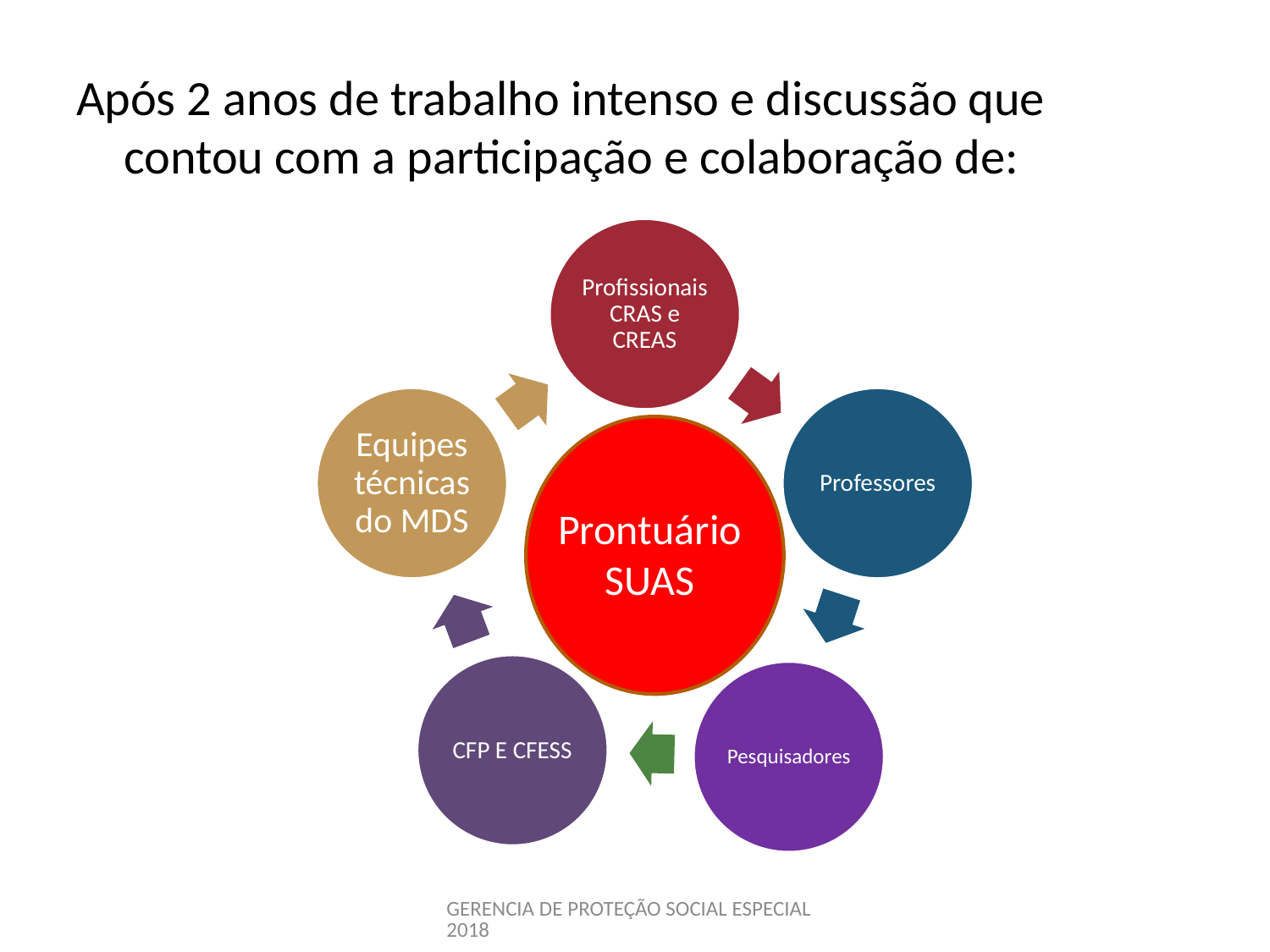

Após 2 anos de trabalho intenso e discussão que contou com a participação e colaboração de:
Profissionais CRAS e CREAS

Professores

Pesquisadores

CFP E CFESS

Equipes técnicas do MDS

Prontuário SUAS
GERENCIA DE PROTEÇÃO SOCIAL ESPECIAL 2018